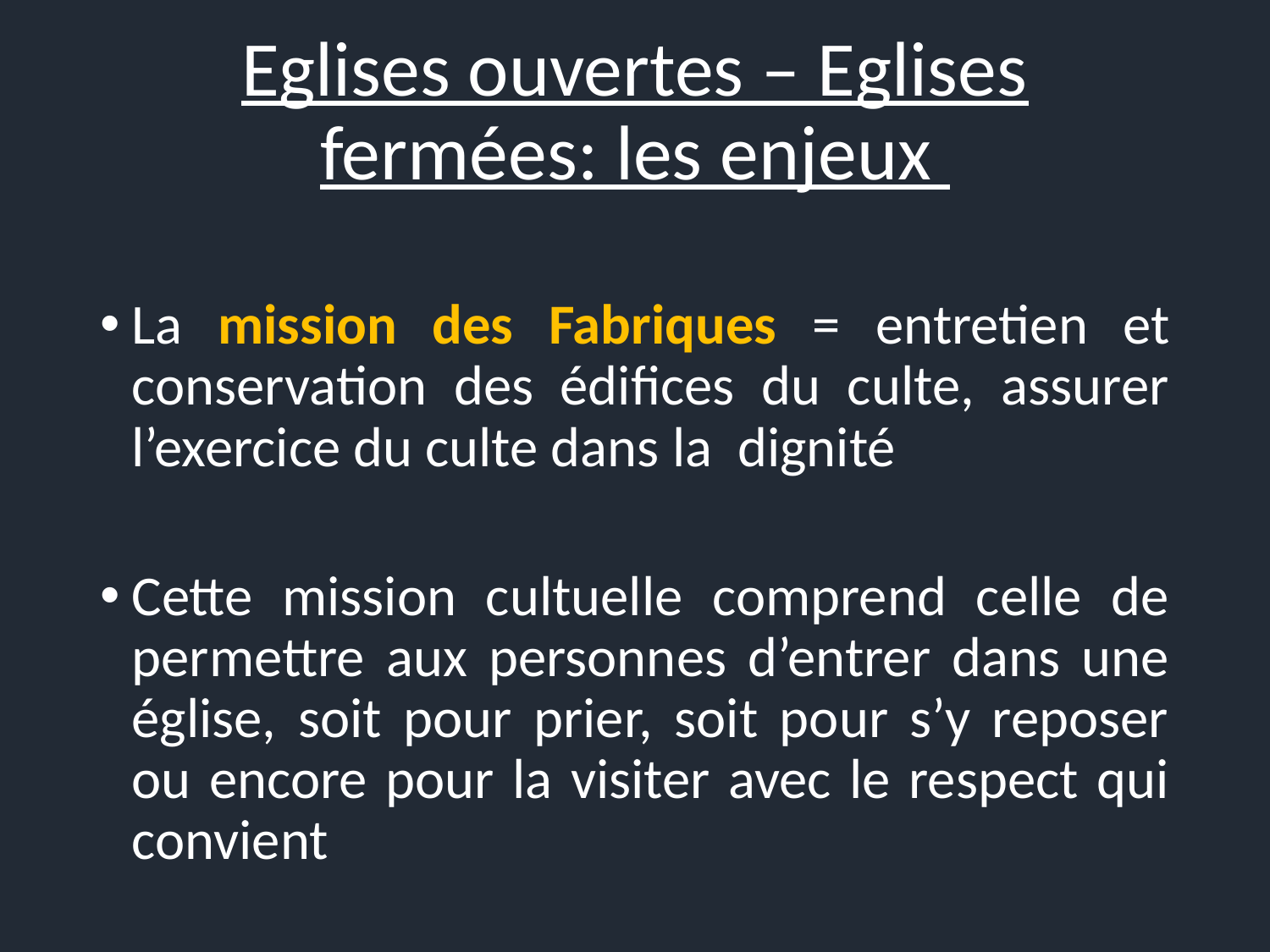

# Eglises ouvertes – Eglises fermées: les enjeux

La mission des Fabriques = entretien et conservation des édifices du culte, assurer l’exercice du culte dans la  dignité

Cette mission cultuelle comprend celle de permettre aux personnes d’entrer dans une église, soit pour prier, soit pour s’y reposer ou encore pour la visiter avec le respect qui convient